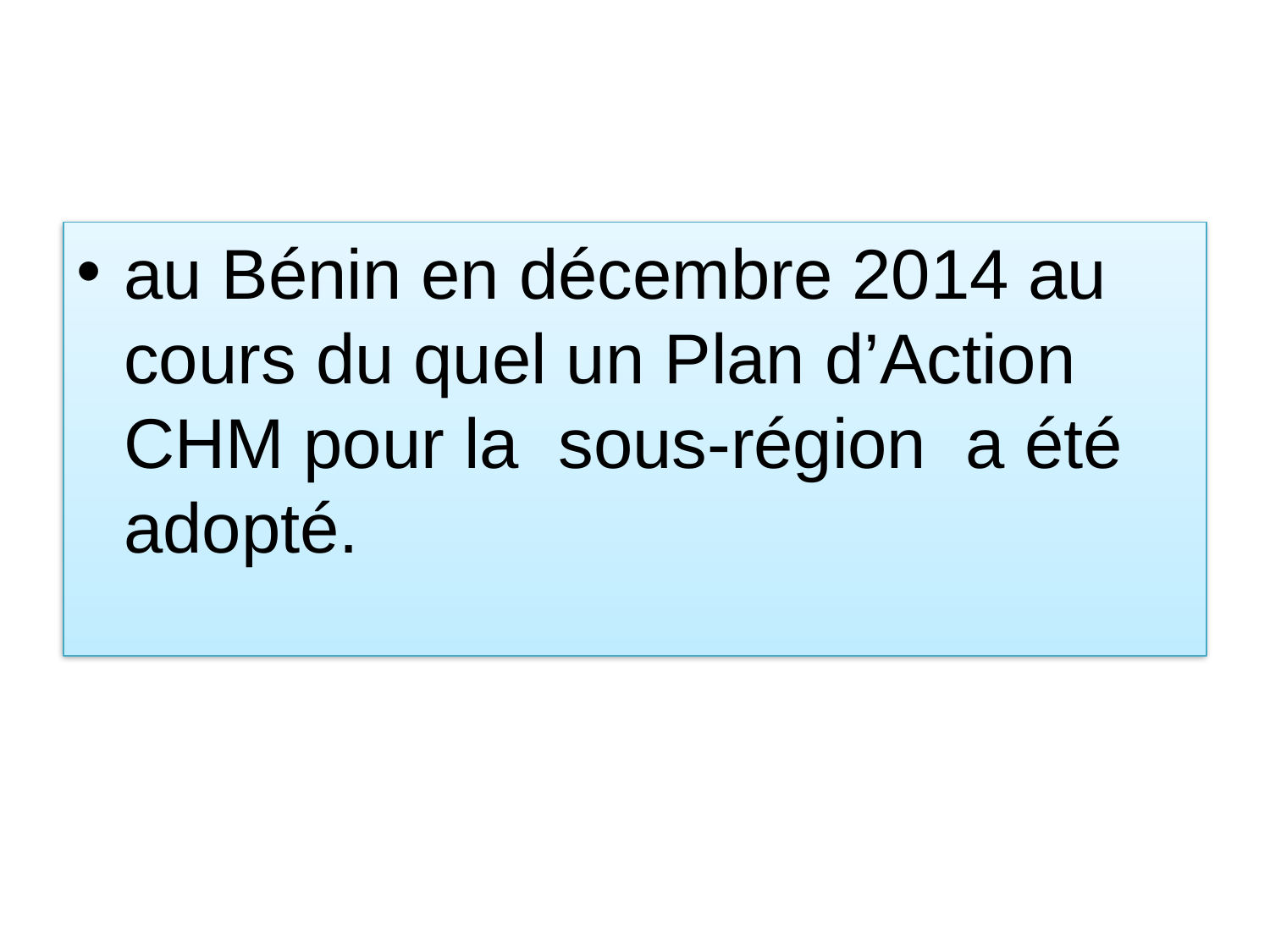

#
au Bénin en décembre 2014 au cours du quel un Plan d’Action CHM pour la  sous-région  a été adopté.